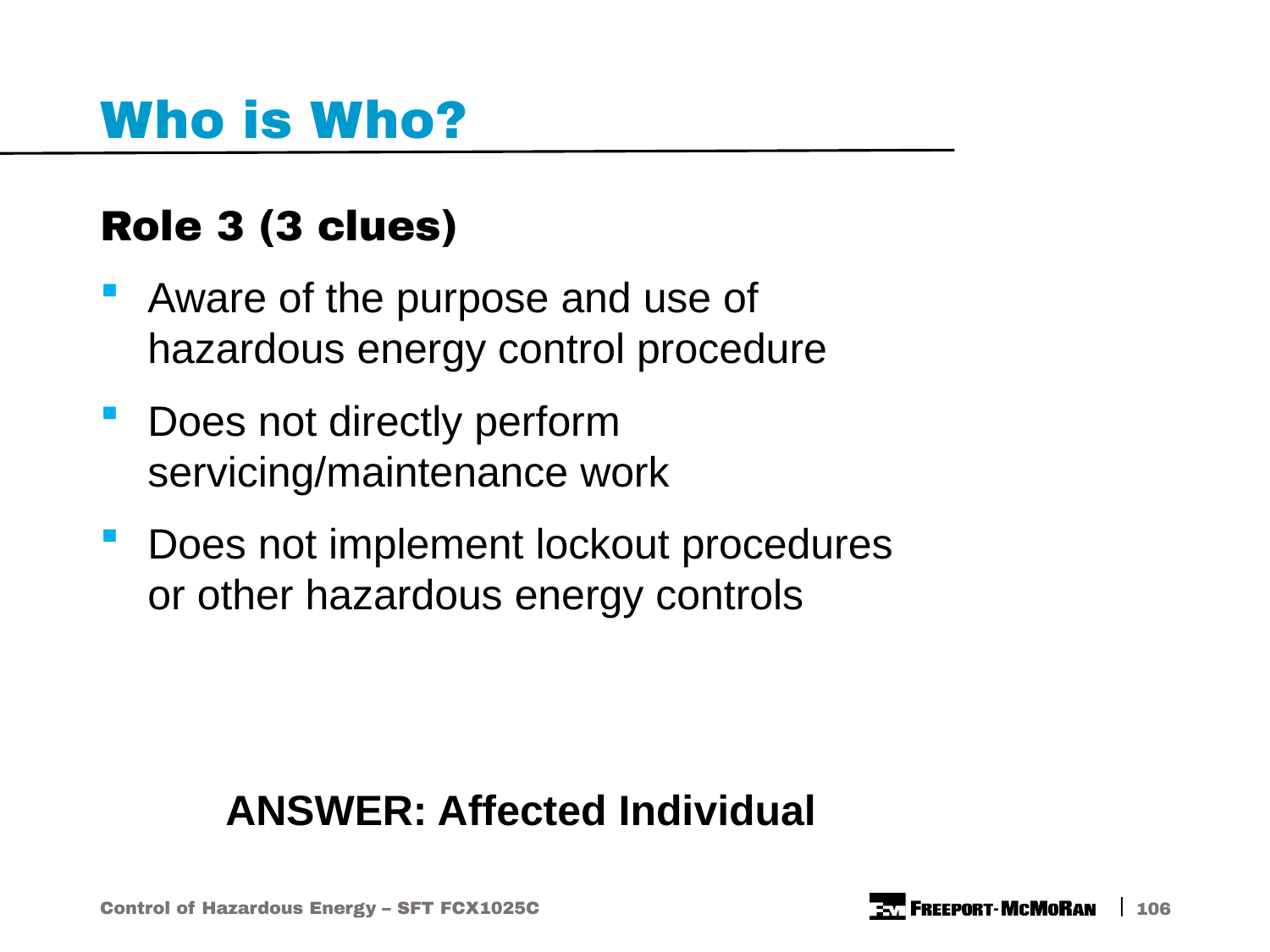

Who is Who?
Role 3 (3 clues)
Aware of the purpose and use of hazardous energy control procedure
Does not directly perform servicing/maintenance work
Does not implement lockout procedures or other hazardous energy controls

ANSWER: Affected Individual
Control of Hazardous Energy – SFT FCX1025C
	106